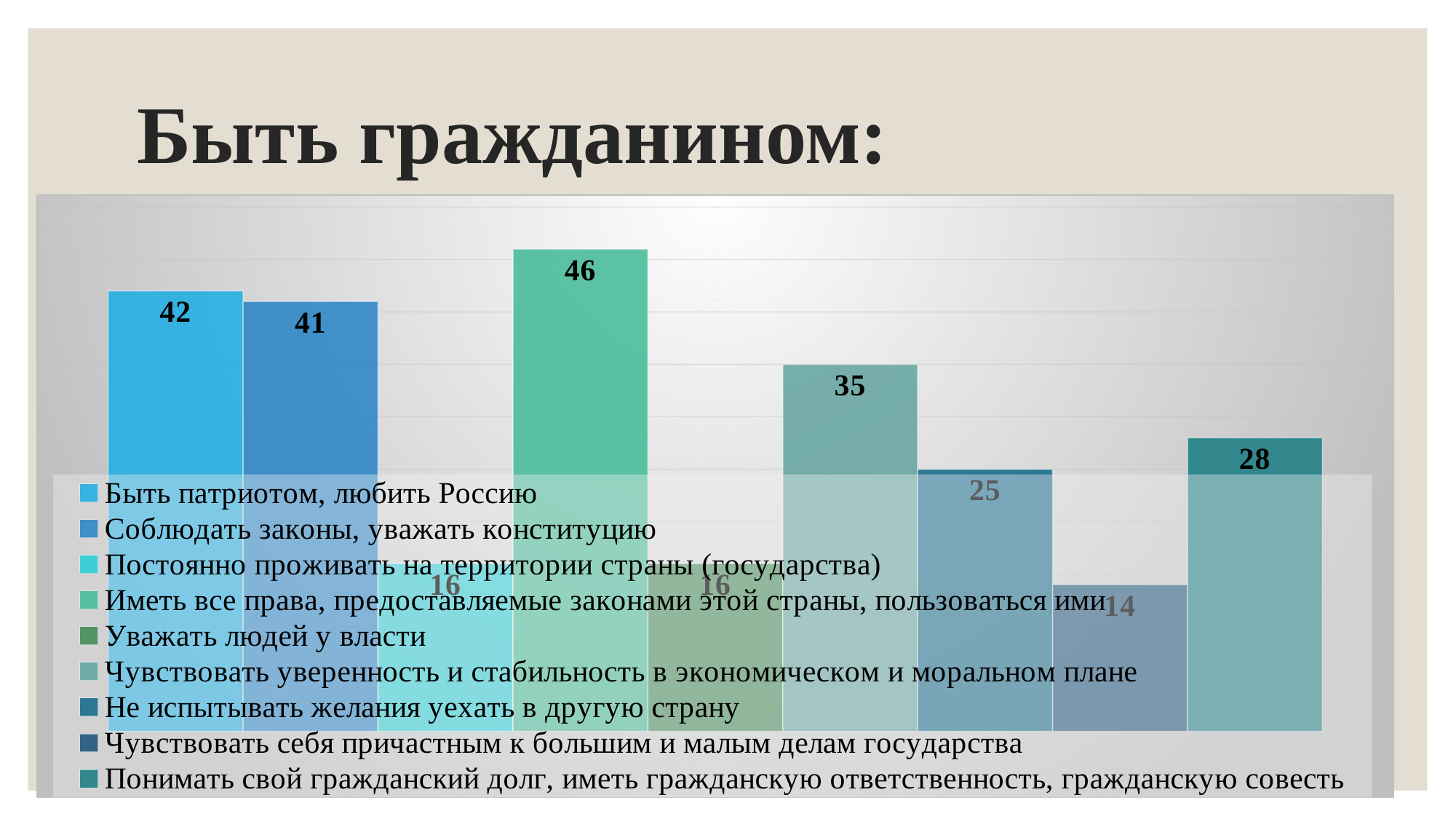

# Быть гражданином:

### Chart

| Category | Быть патриотом, любить Россию | Соблюдать законы, уважать конституцию | Постоянно проживать на территории страны (государства) | Иметь все права, предоставляемые законами этой страны, пользоваться ими | Уважать людей у власти | Чувствовать уверенность и стабильность в экономическом и моральном плане | Не испытывать желания уехать в другую страну | Чувствовать себя причастным к большим и малым делам государства | Понимать свой гражданский долг, иметь гражданскую ответственность, гражданскую совесть |
|---|---|---|---|---|---|---|---|---|---|